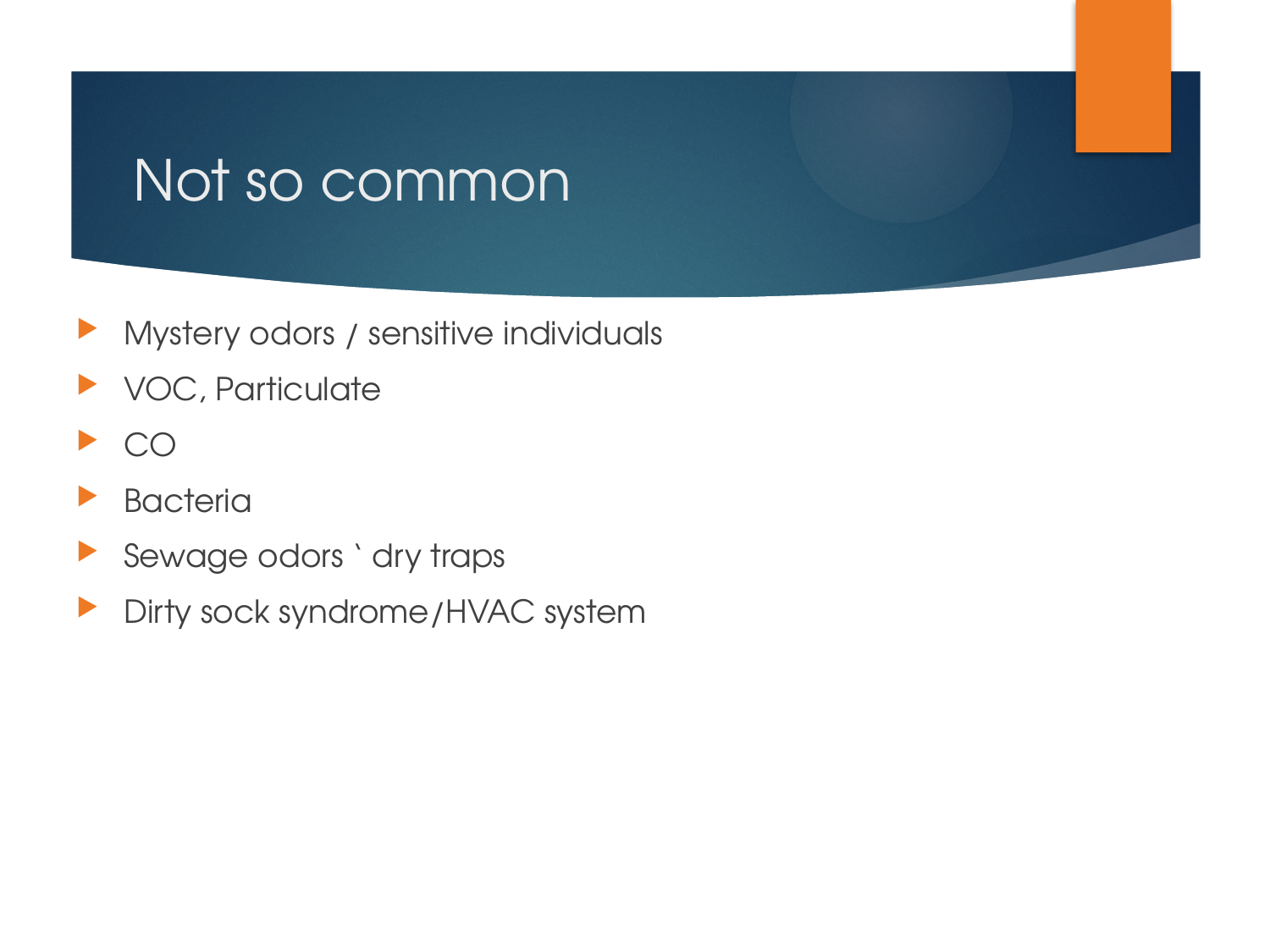

# Not so common
Mystery odors / sensitive individuals
VOC, Particulate
CO
Bacteria
Sewage odors ‘ dry traps
Dirty sock syndrome/HVAC system